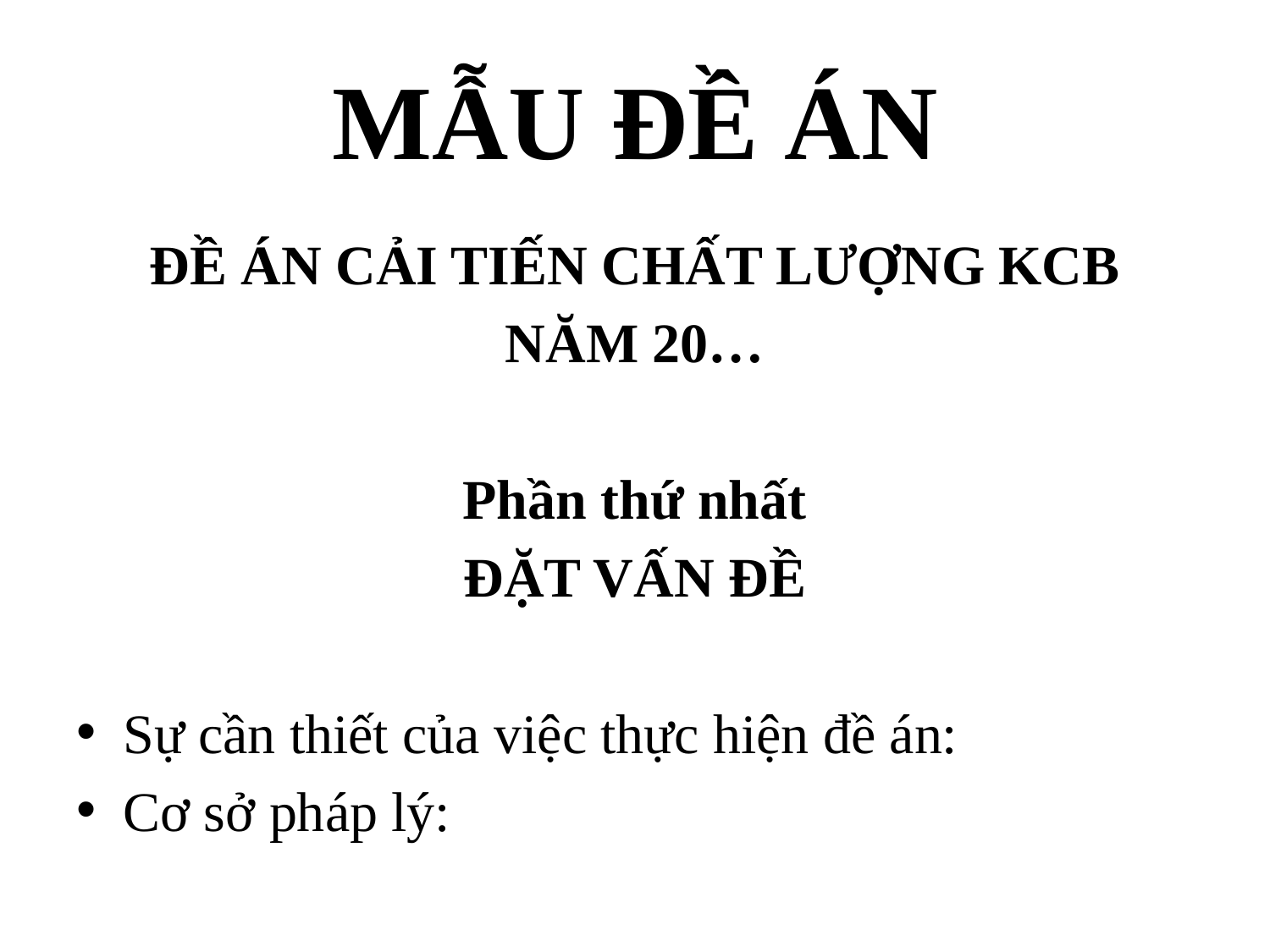

# MẪU ĐỀ ÁN
ĐỀ ÁN CẢI TIẾN CHẤT LƯỢNG KCB
NĂM 20…

Phần thứ nhất
ĐẶT VẤN ĐỀ

Sự cần thiết của việc thực hiện đề án:
Cơ sở pháp lý: